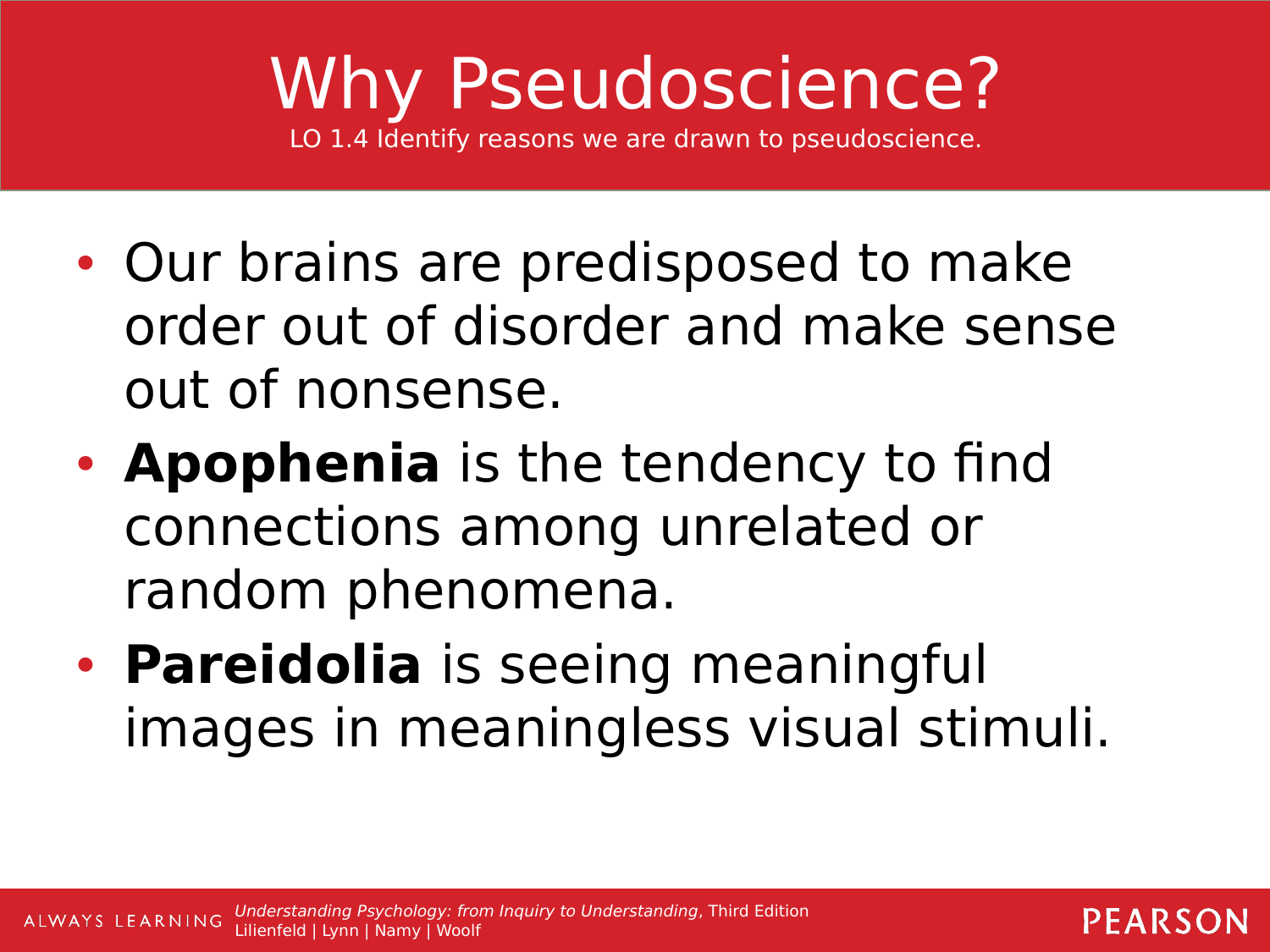

# Why Pseudoscience? LO 1.4 Identify reasons we are drawn to pseudoscience.
Our brains are predisposed to make order out of disorder and make sense out of nonsense.
Apophenia is the tendency to find connections among unrelated or random phenomena.
Pareidolia is seeing meaningful images in meaningless visual stimuli.